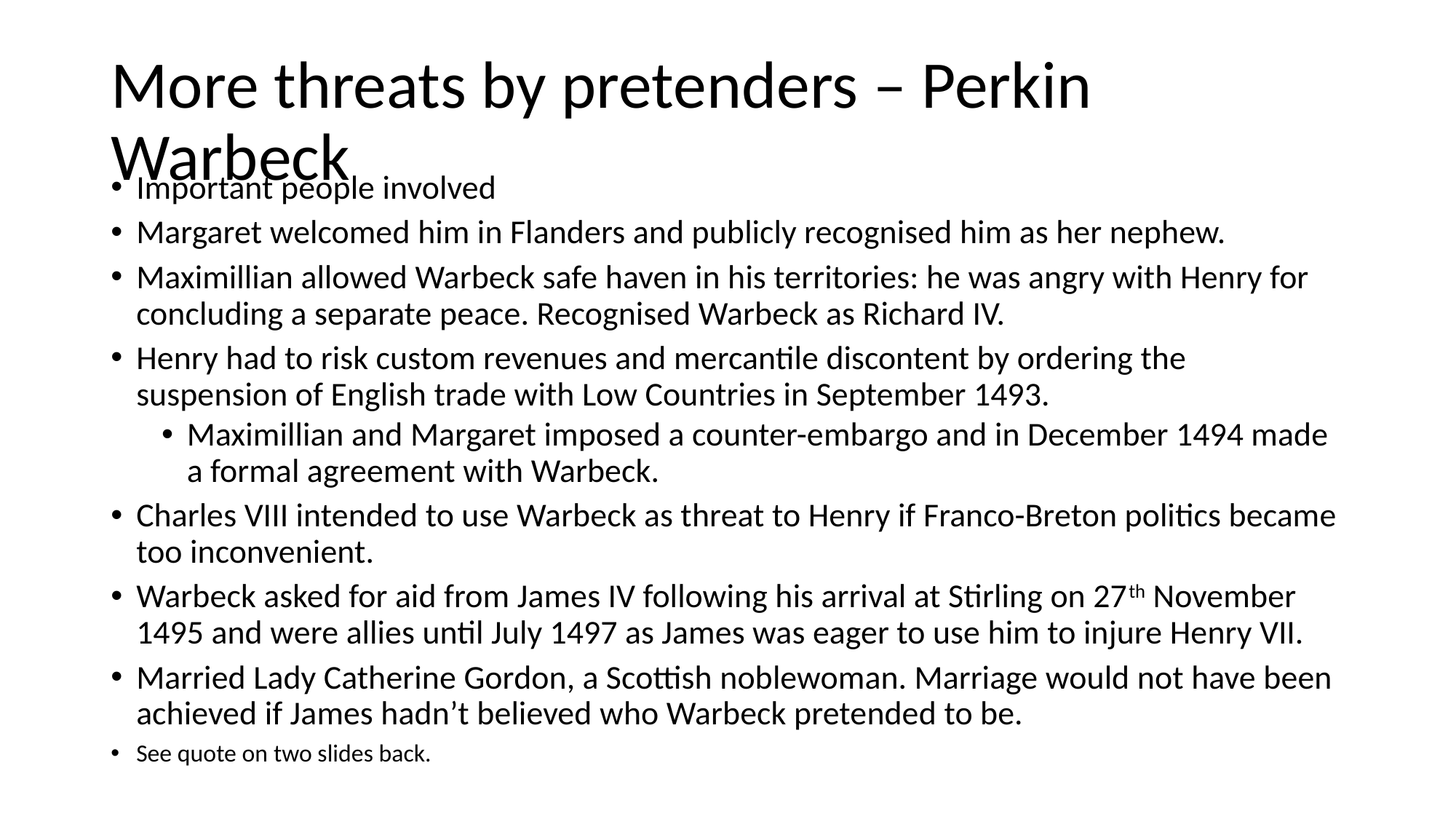

# More threats by pretenders – Perkin Warbeck
Important people involved
Margaret welcomed him in Flanders and publicly recognised him as her nephew.
Maximillian allowed Warbeck safe haven in his territories: he was angry with Henry for concluding a separate peace. Recognised Warbeck as Richard IV.
Henry had to risk custom revenues and mercantile discontent by ordering the suspension of English trade with Low Countries in September 1493.
Maximillian and Margaret imposed a counter-embargo and in December 1494 made a formal agreement with Warbeck.
Charles VIII intended to use Warbeck as threat to Henry if Franco-Breton politics became too inconvenient.
Warbeck asked for aid from James IV following his arrival at Stirling on 27th November 1495 and were allies until July 1497 as James was eager to use him to injure Henry VII.
Married Lady Catherine Gordon, a Scottish noblewoman. Marriage would not have been achieved if James hadn’t believed who Warbeck pretended to be.
See quote on two slides back.